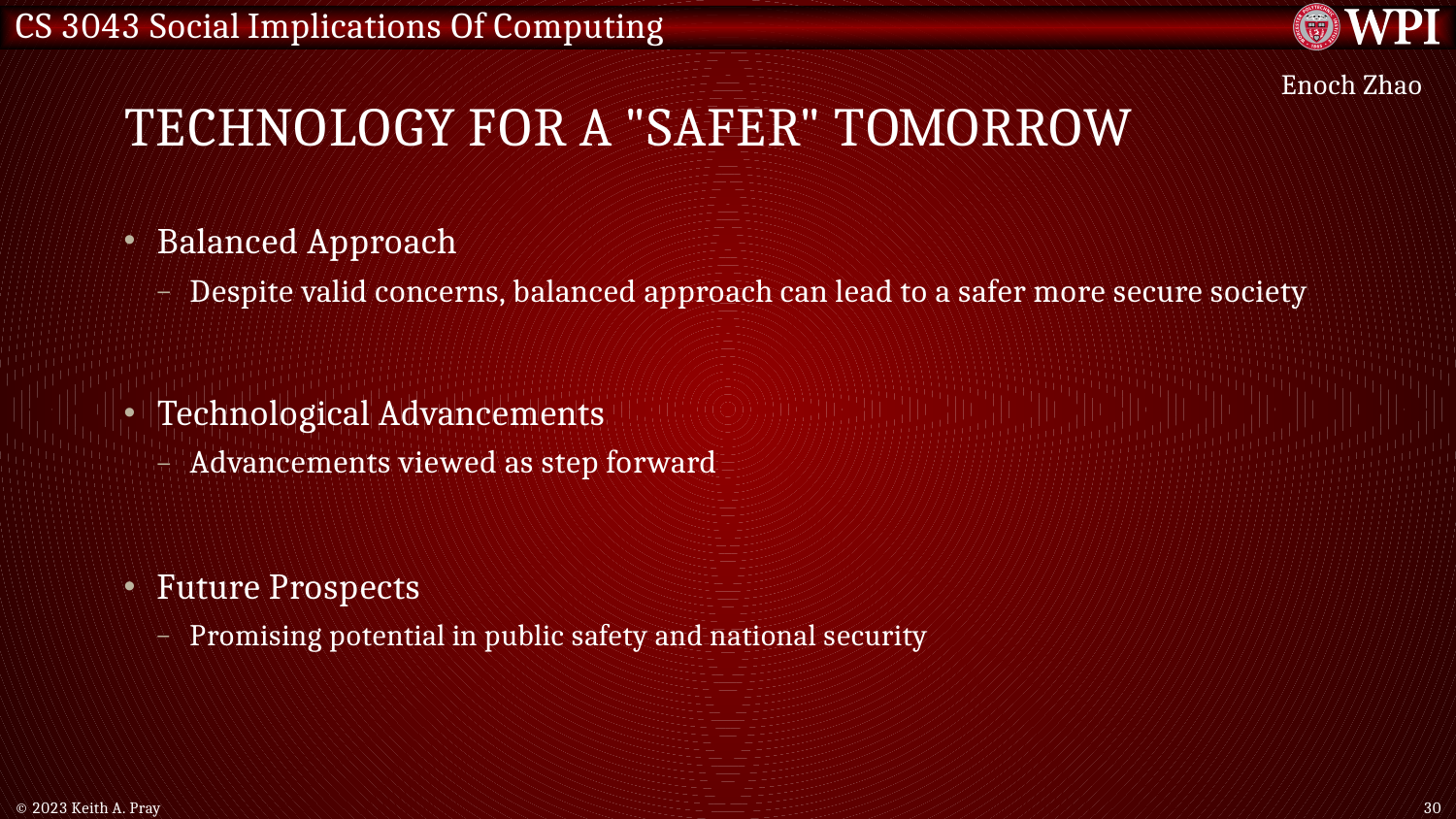

# Technology for a "safer" tomorrow
Enoch Zhao
Balanced Approach
Despite valid concerns, balanced approach can lead to a safer more secure society

Technological Advancements
Advancements viewed as step forward

Future Prospects
Promising potential in public safety and national security

© 2023 Keith A. Pray
30